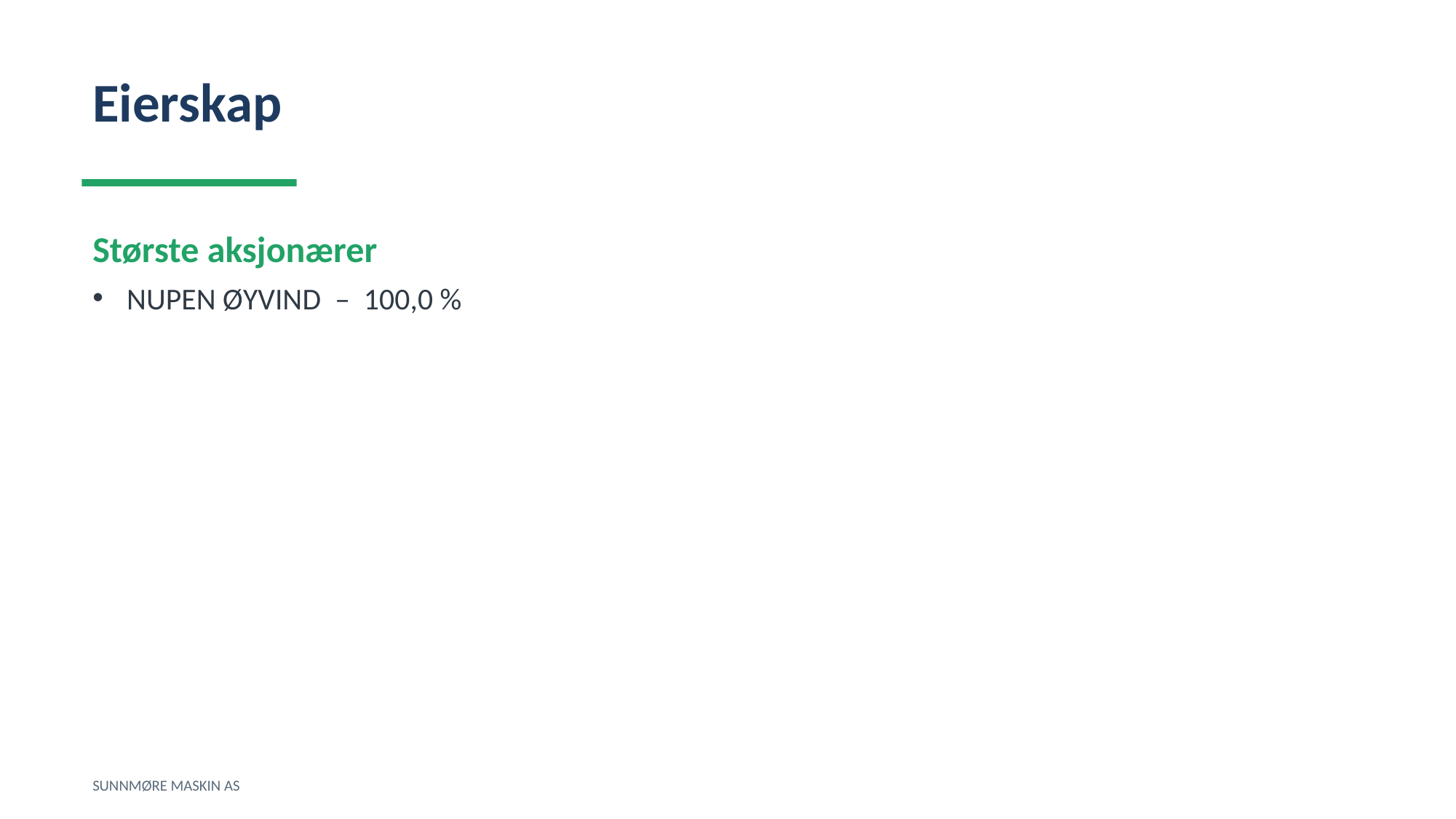

Eierskap

Største aksjonærer
NUPEN ØYVIND  –  100,0 %
SUNNMØRE MASKIN AS